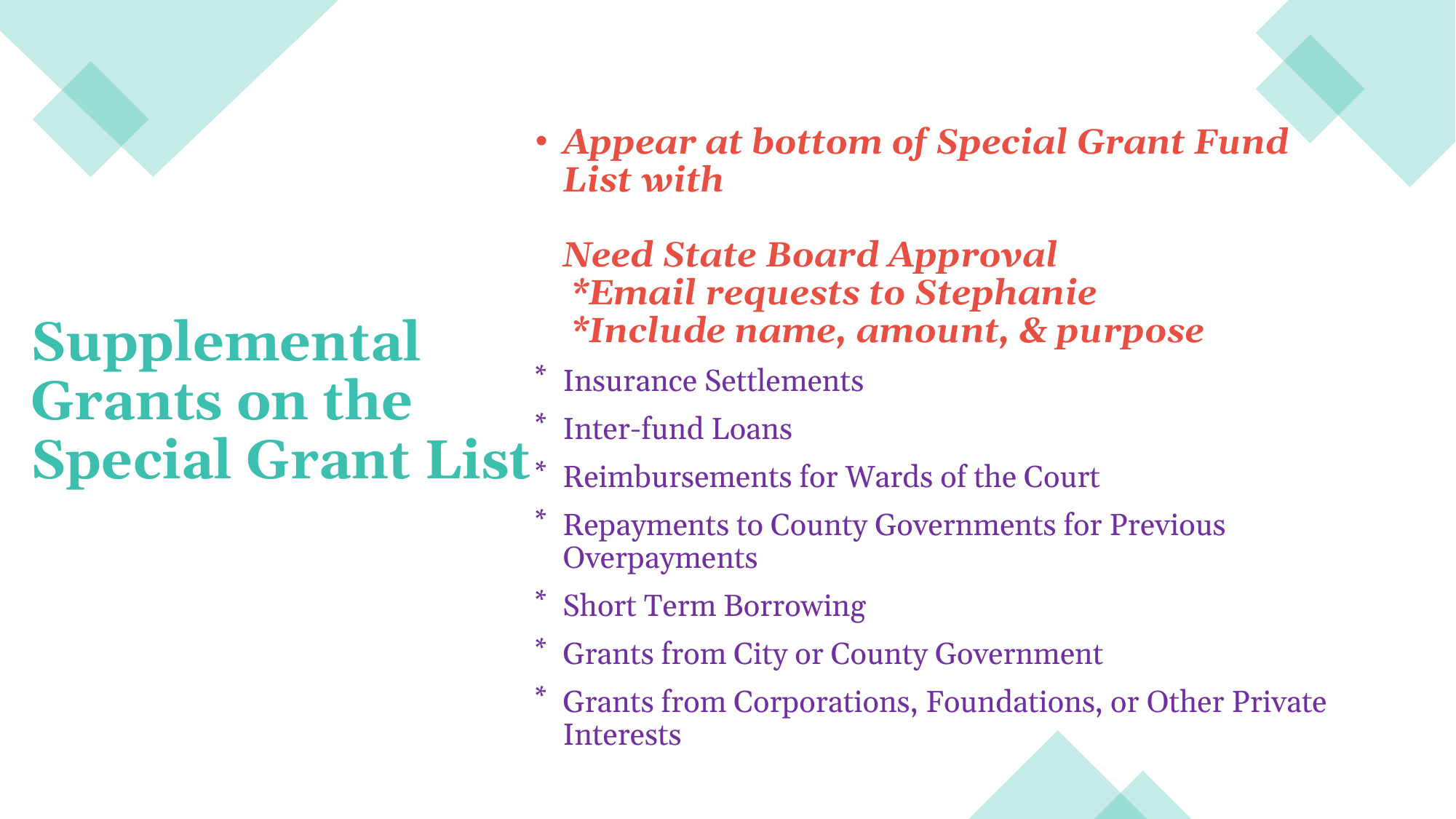

Appear at bottom of Special Grant Fund List with
Need State Board Approval
 *Email requests to Stephanie
 *Include name, amount, & purpose
Insurance Settlements
Inter-fund Loans
Reimbursements for Wards of the Court
Repayments to County Governments for Previous Overpayments
Short Term Borrowing
Grants from City or County Government
Grants from Corporations, Foundations, or Other Private Interests

# Supplemental Grants on the Special Grant List